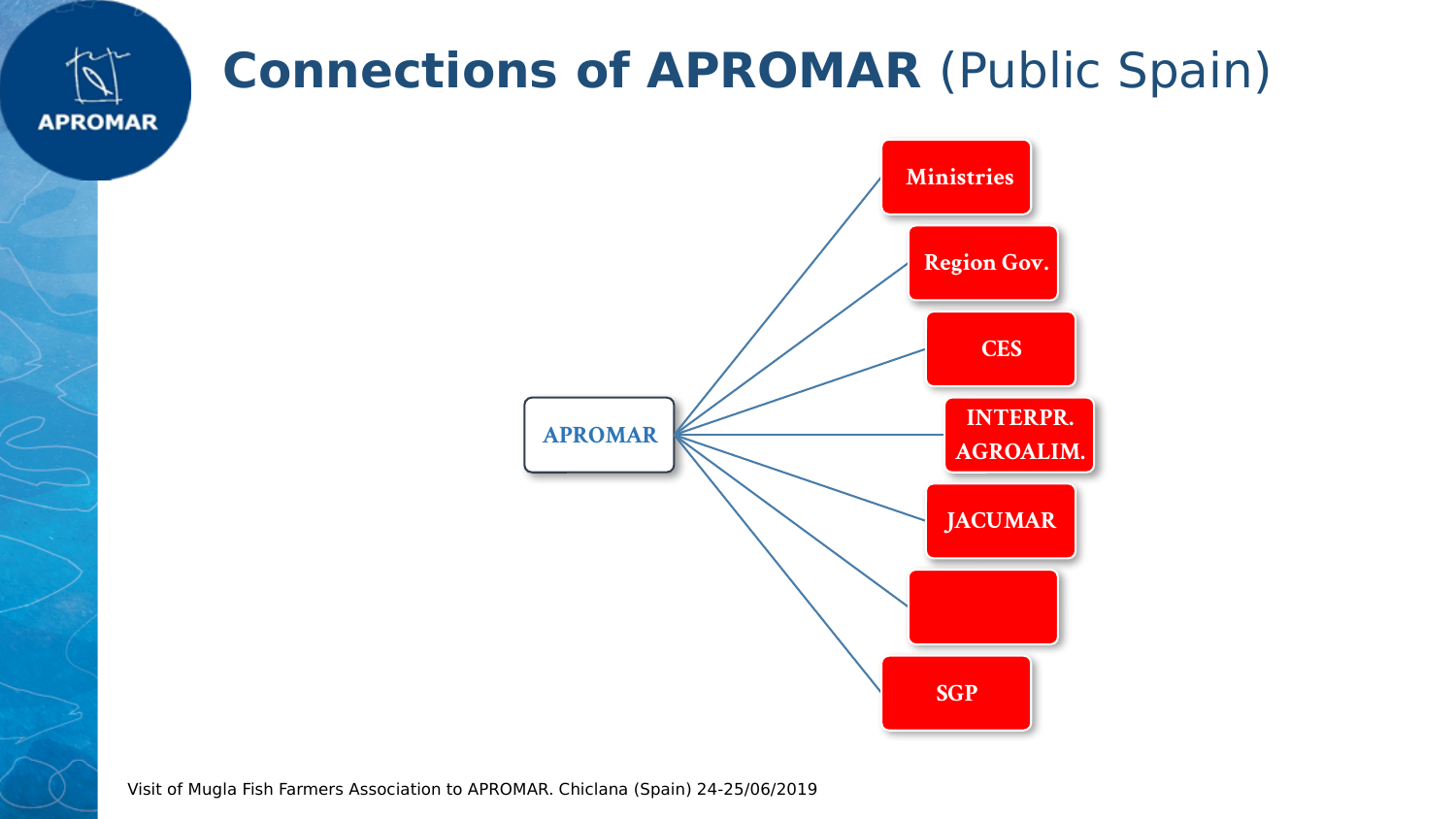

Connections of APROMAR (Public Spain)
APROMAR

 Ministries

 Region Gov.

CES

INTERPR.
AGROALIM.

JACUMAR

SGP